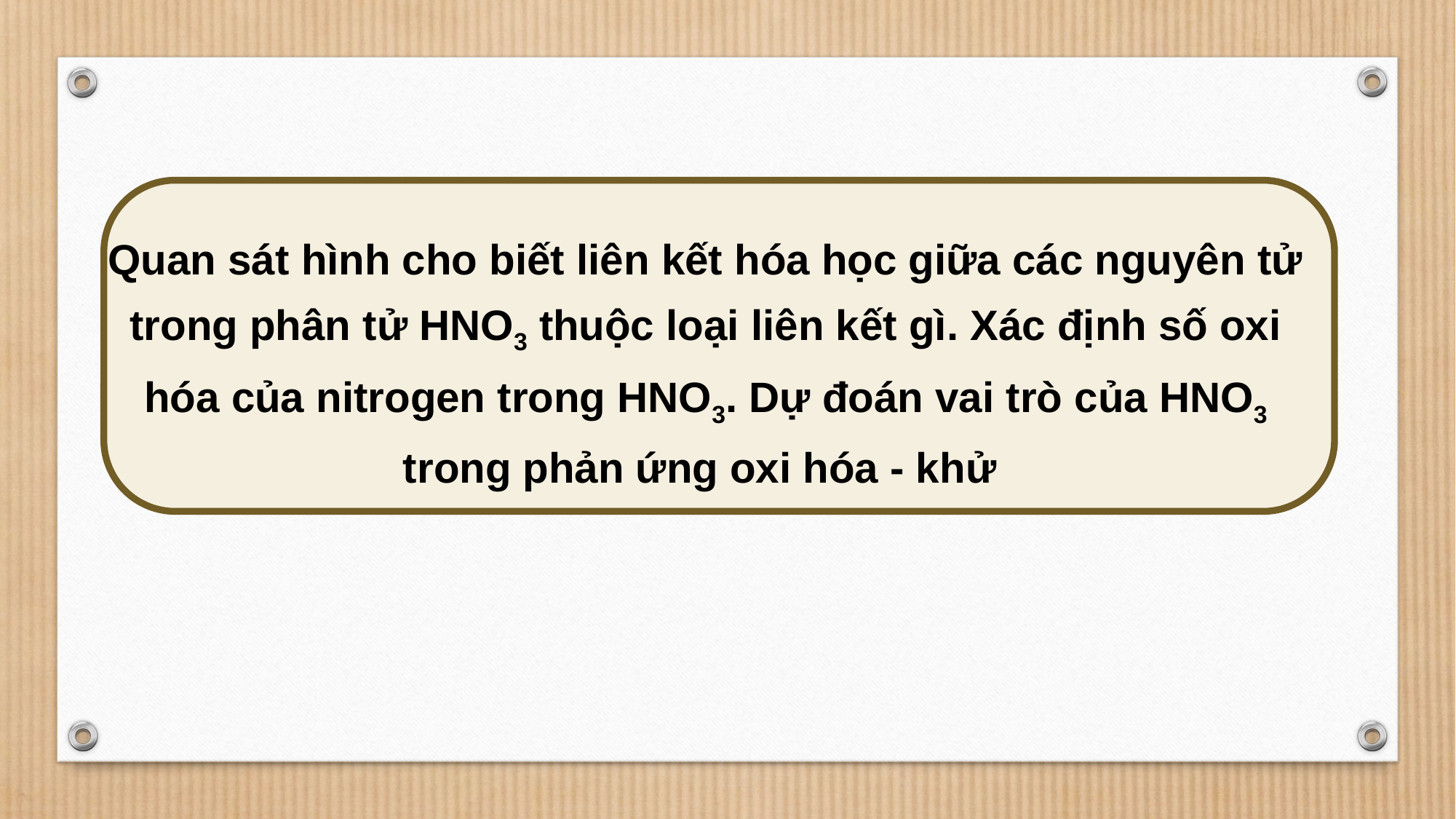

Quan sát hình cho biết liên kết hóa học giữa các nguyên tử trong phân tử HNO3 thuộc loại liên kết gì. Xác định số oxi hóa của nitrogen trong HNO3. Dự đoán vai trò của HNO3 trong phản ứng oxi hóa - khử